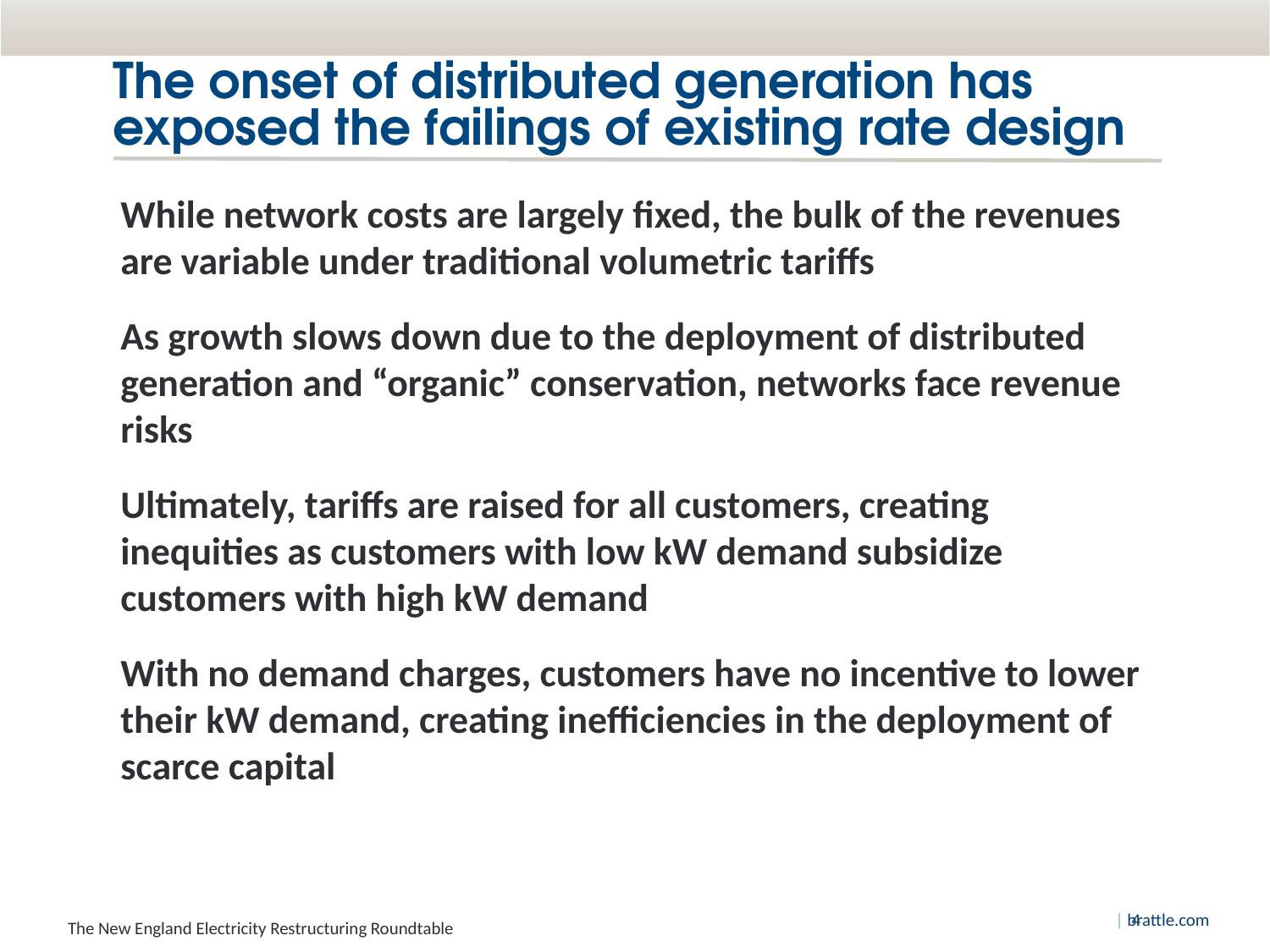

# The onset of distributed generation has exposed the failings of existing rate design
While network costs are largely fixed, the bulk of the revenues are variable under traditional volumetric tariffs
As growth slows down due to the deployment of distributed generation and “organic” conservation, networks face revenue risks
Ultimately, tariffs are raised for all customers, creating inequities as customers with low kW demand subsidize customers with high kW demand
With no demand charges, customers have no incentive to lower their kW demand, creating inefficiencies in the deployment of scarce capital